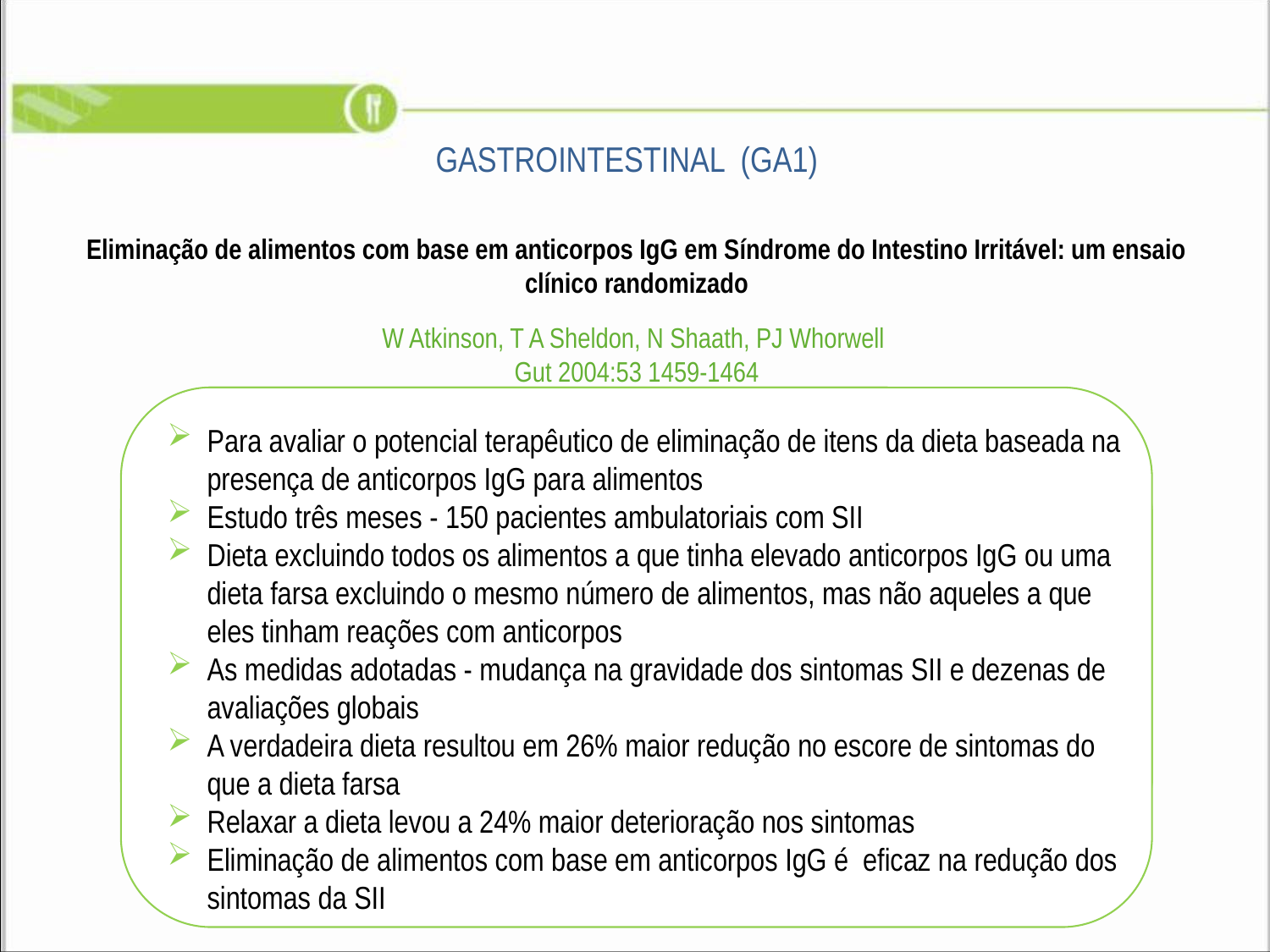

GASTROINTESTINAL  (GA1)

Eliminação de alimentos com base em anticorpos IgG em Síndrome do Intestino Irritável: um ensaio clínico randomizado

W Atkinson, T A Sheldon, N Shaath, PJ Whorwell
Gut 2004:53 1459-1464

Para avaliar o potencial terapêutico de eliminação de itens da dieta baseada na presença de anticorpos IgG para alimentos
Estudo três meses - 150 pacientes ambulatoriais com SII
Dieta excluindo todos os alimentos a que tinha elevado anticorpos IgG ou uma dieta farsa excluindo o mesmo número de alimentos, mas não aqueles a que eles tinham reações com anticorpos
As medidas adotadas - mudança na gravidade dos sintomas SII e dezenas de avaliações globais
A verdadeira dieta resultou em 26% maior redução no escore de sintomas do que a dieta farsa
Relaxar a dieta levou a 24% maior deterioração nos sintomas
Eliminação de alimentos com base em anticorpos IgG é  eficaz na redução dos sintomas da SII